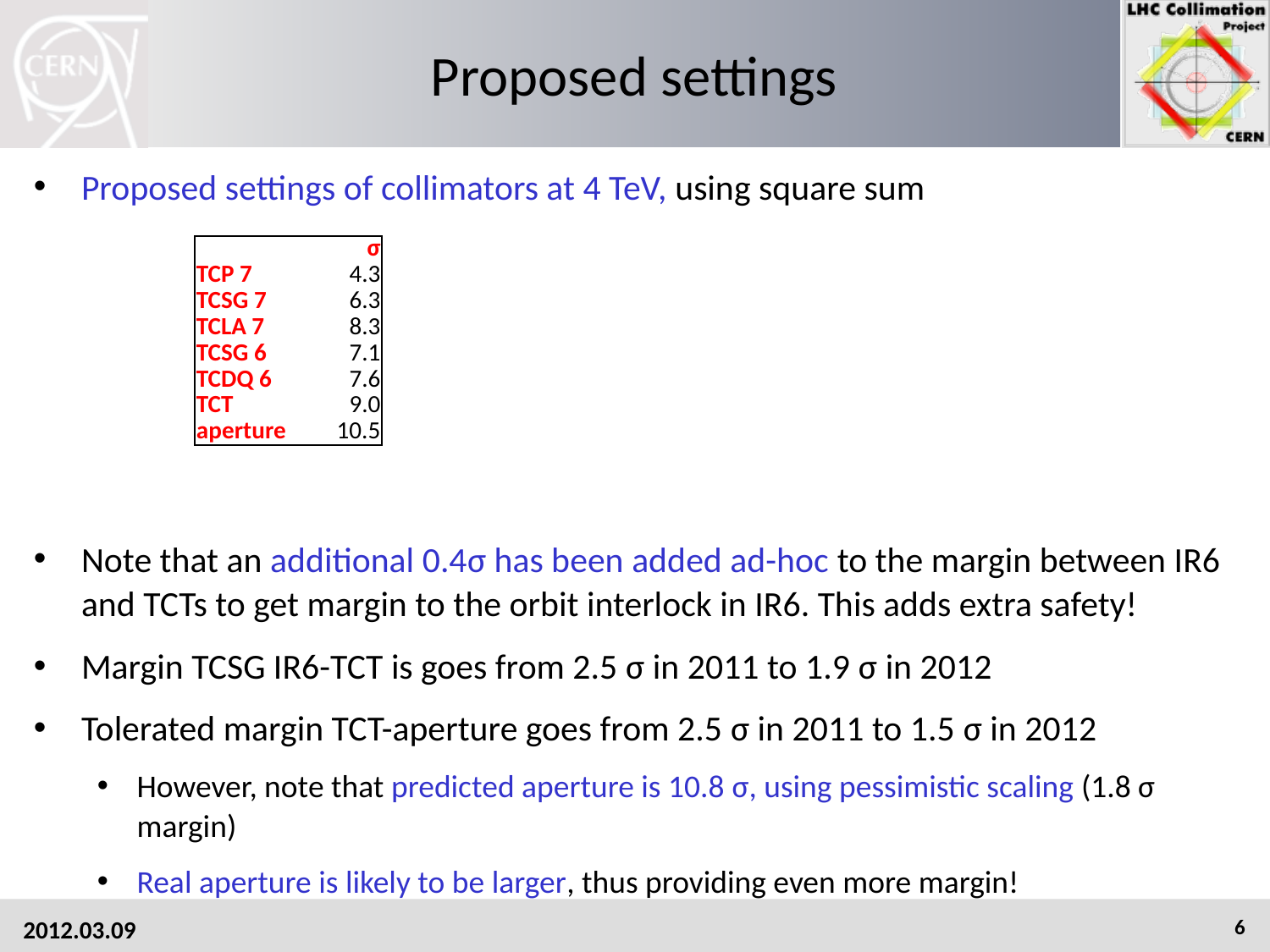

# Proposed settings
Proposed settings of collimators at 4 TeV, using square sum

Note that an additional 0.4σ has been added ad-hoc to the margin between IR6 and TCTs to get margin to the orbit interlock in IR6. This adds extra safety!
Margin TCSG IR6-TCT is goes from 2.5 σ in 2011 to 1.9 σ in 2012
Tolerated margin TCT-aperture goes from 2.5 σ in 2011 to 1.5 σ in 2012
However, note that predicted aperture is 10.8 σ, using pessimistic scaling (1.8 σ margin)
Real aperture is likely to be larger, thus providing even more margin!
|  | σ |
| --- | --- |
| TCP 7 | 4.3 |
| TCSG 7 | 6.3 |
| TCLA 7 | 8.3 |
| TCSG 6 | 7.1 |
| TCDQ 6 | 7.6 |
| TCT | 9.0 |
| aperture | 10.5 |
2012.03.09
6